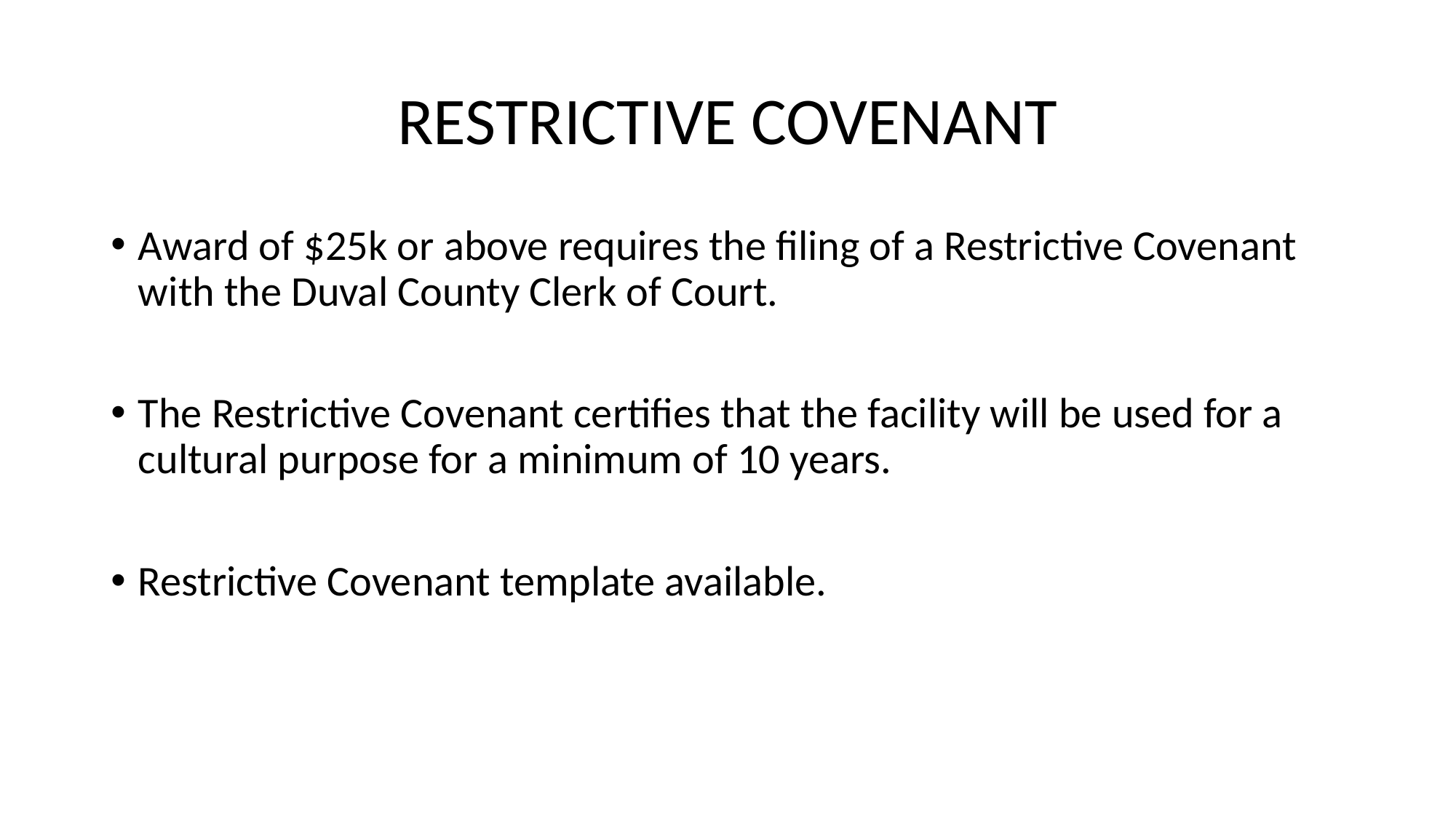

# RESTRICTIVE COVENANT
Award of $25k or above requires the filing of a Restrictive Covenant with the Duval County Clerk of Court.

The Restrictive Covenant certifies that the facility will be used for a cultural purpose for a minimum of 10 years.

Restrictive Covenant template available.